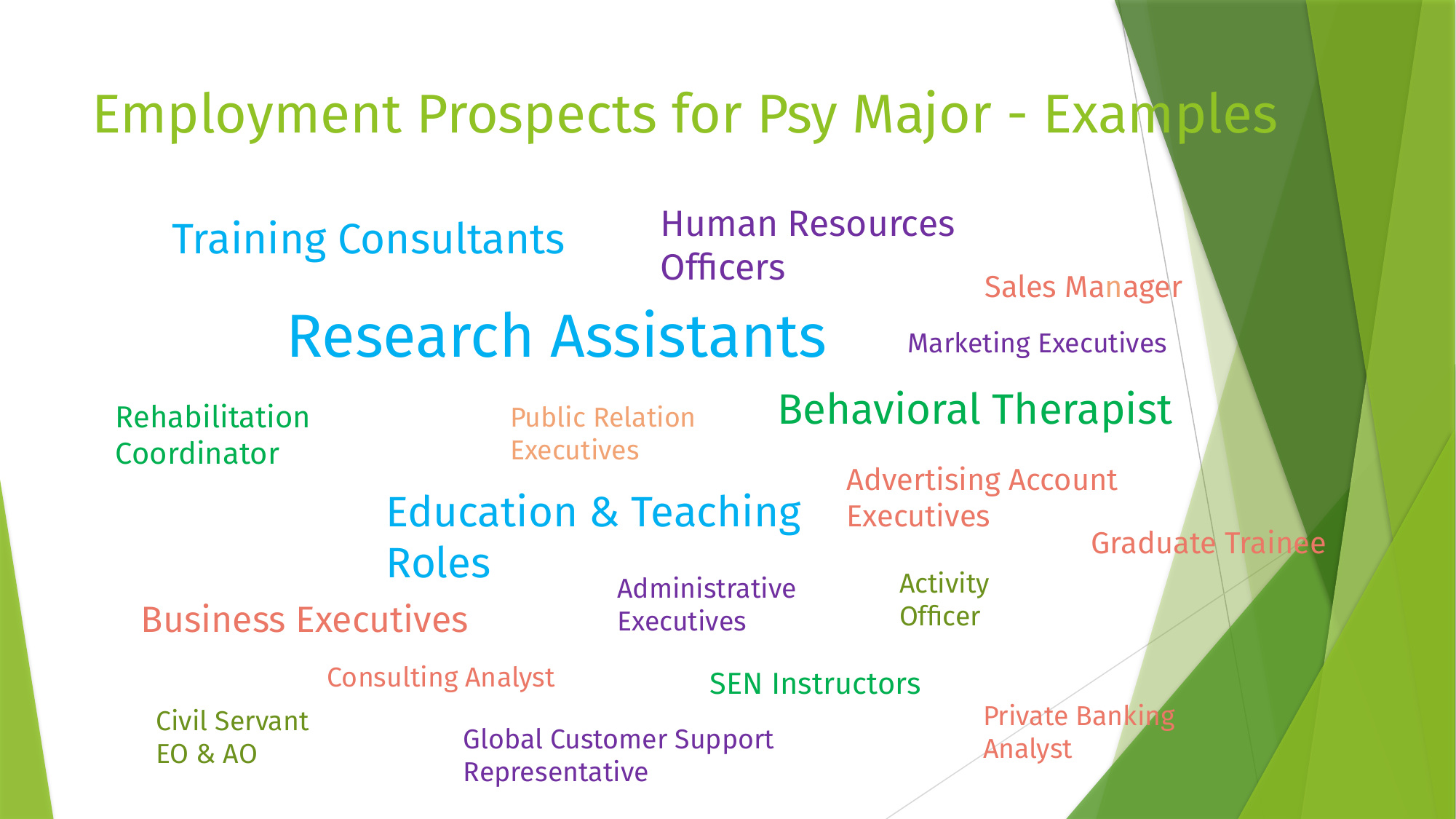

# Employment Prospects for Psy Major - Examples
Human Resources Officers
Training Consultants
Sales Manager
Research Assistants
Marketing Executives
Behavioral Therapist
Rehabilitation Coordinator
Public Relation Executives
Advertising Account Executives
Education & Teaching Roles
Graduate Trainee
Activity Officer
Administrative Executives
Business Executives
Consulting Analyst
SEN Instructors
Private Banking Analyst
Civil Servant EO & AO
Global Customer Support Representative